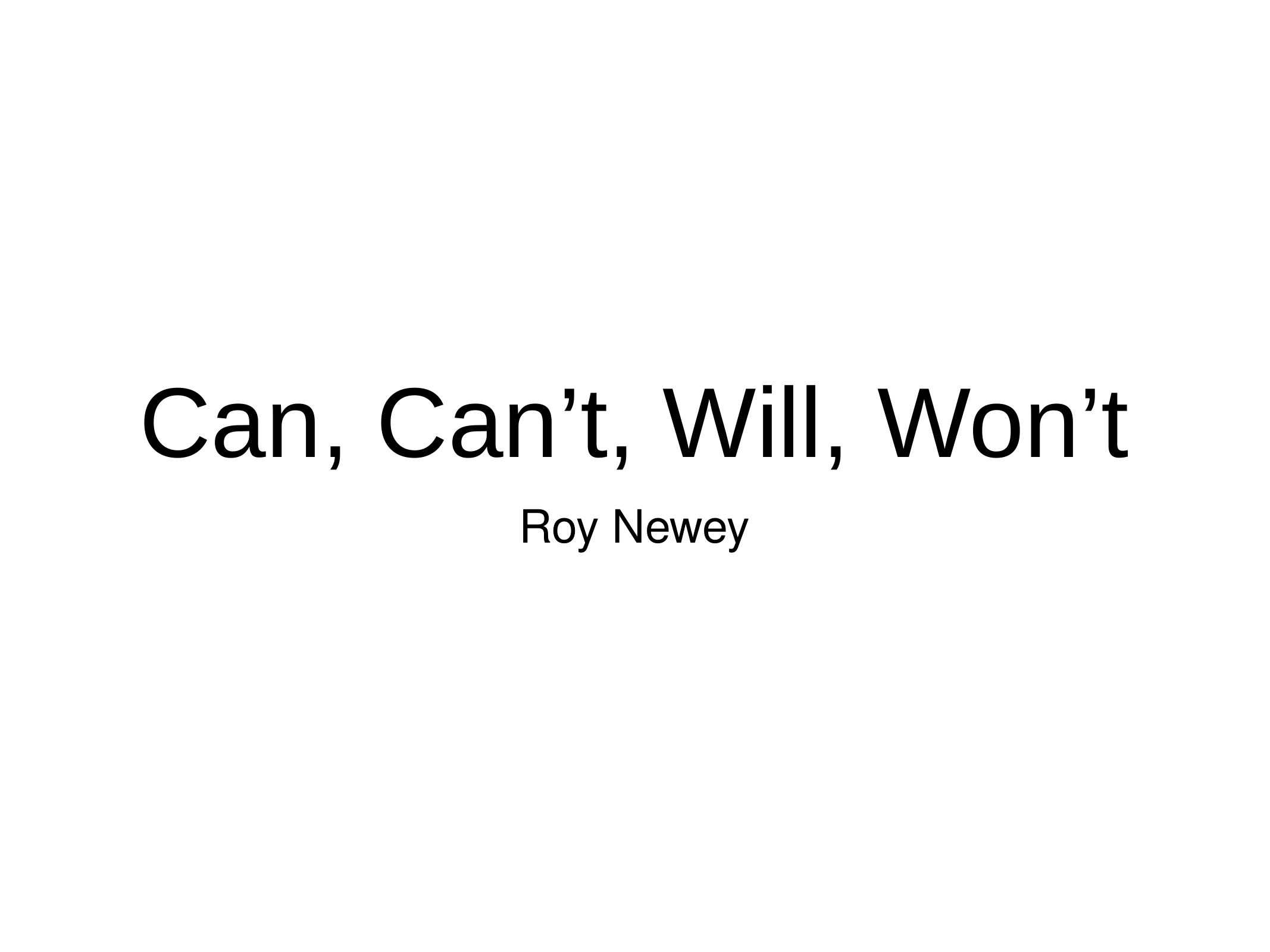

# Can, Can’t, Will, Won’t
Roy Newey